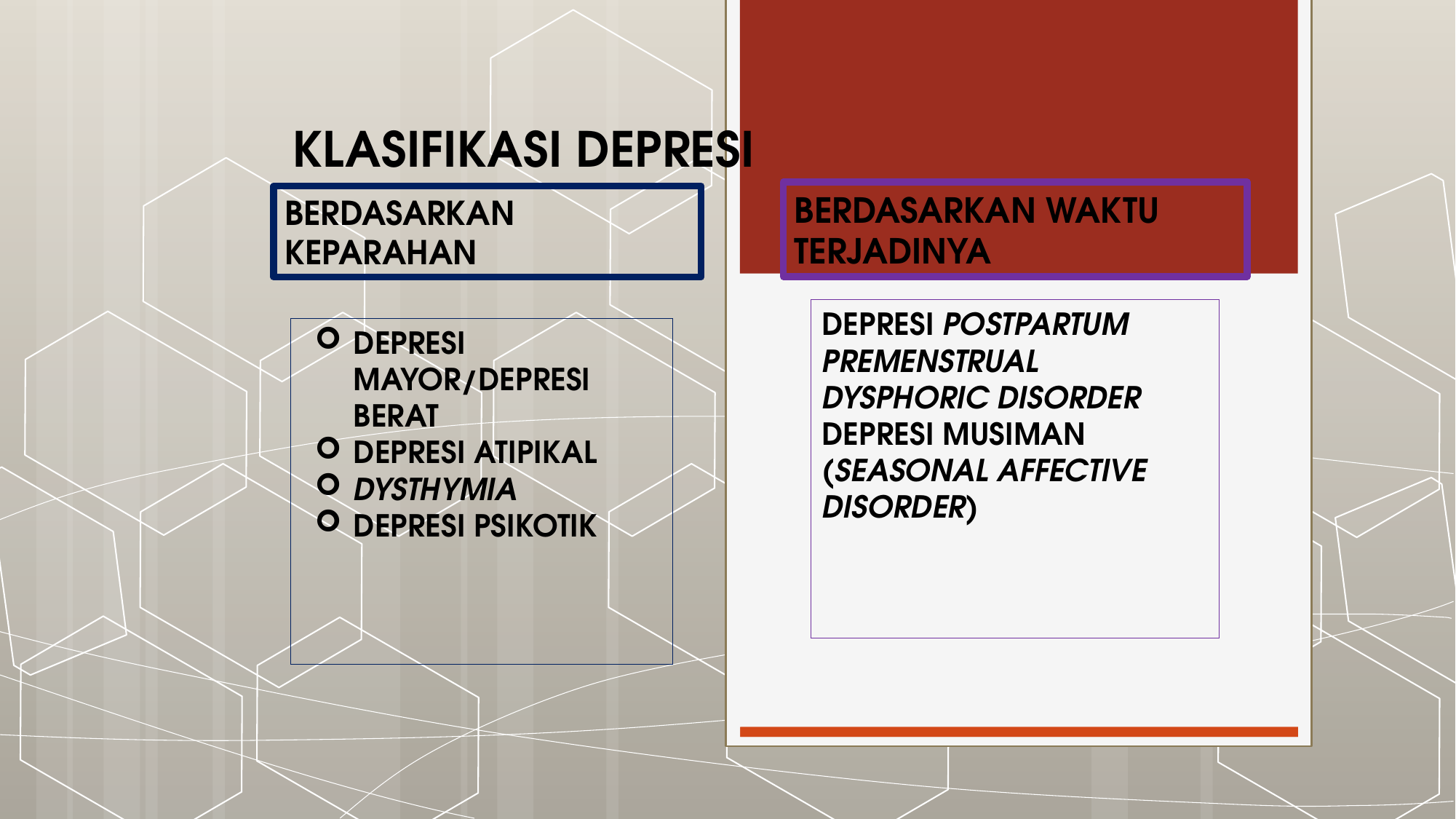

KLASIFIKASI DEPRESI
Berdasarkan waktu terjadinya
Berdasarkan Keparahan
Depresi postpartum
Premenstrual dysphoric disorder
Depresi musiman (seasonal affective disorder)
Depresi mayor/depresi berat
Depresi atipikal
Dysthymia
Depresi psikotik